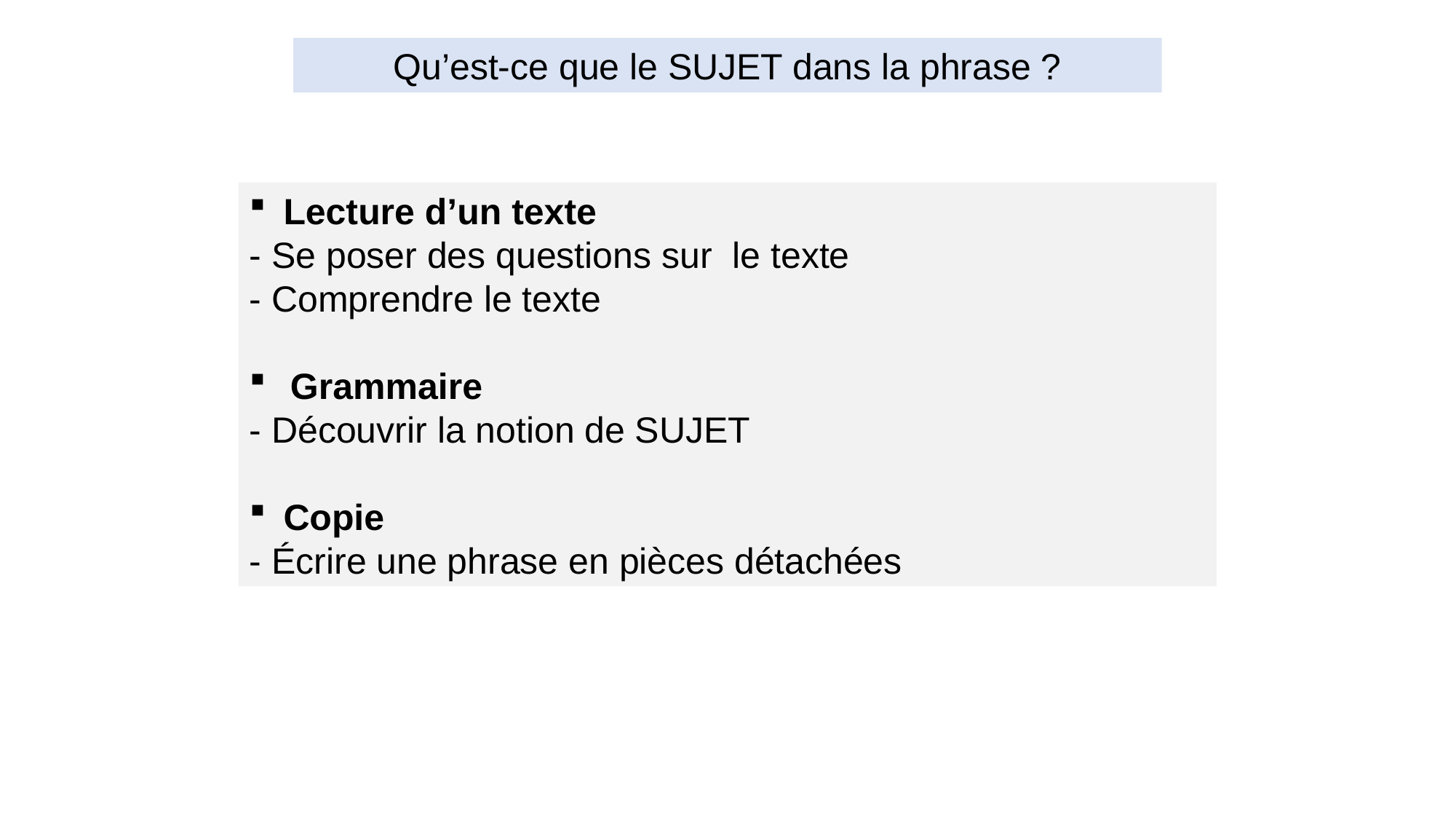

Qu’est-ce que le SUJET dans la phrase ?
Lecture d’un texte
- Se poser des questions sur  le texte
- Comprendre le texte

Grammaire
- Découvrir la notion de SUJET

Copie
- Écrire une phrase en pièces détachées